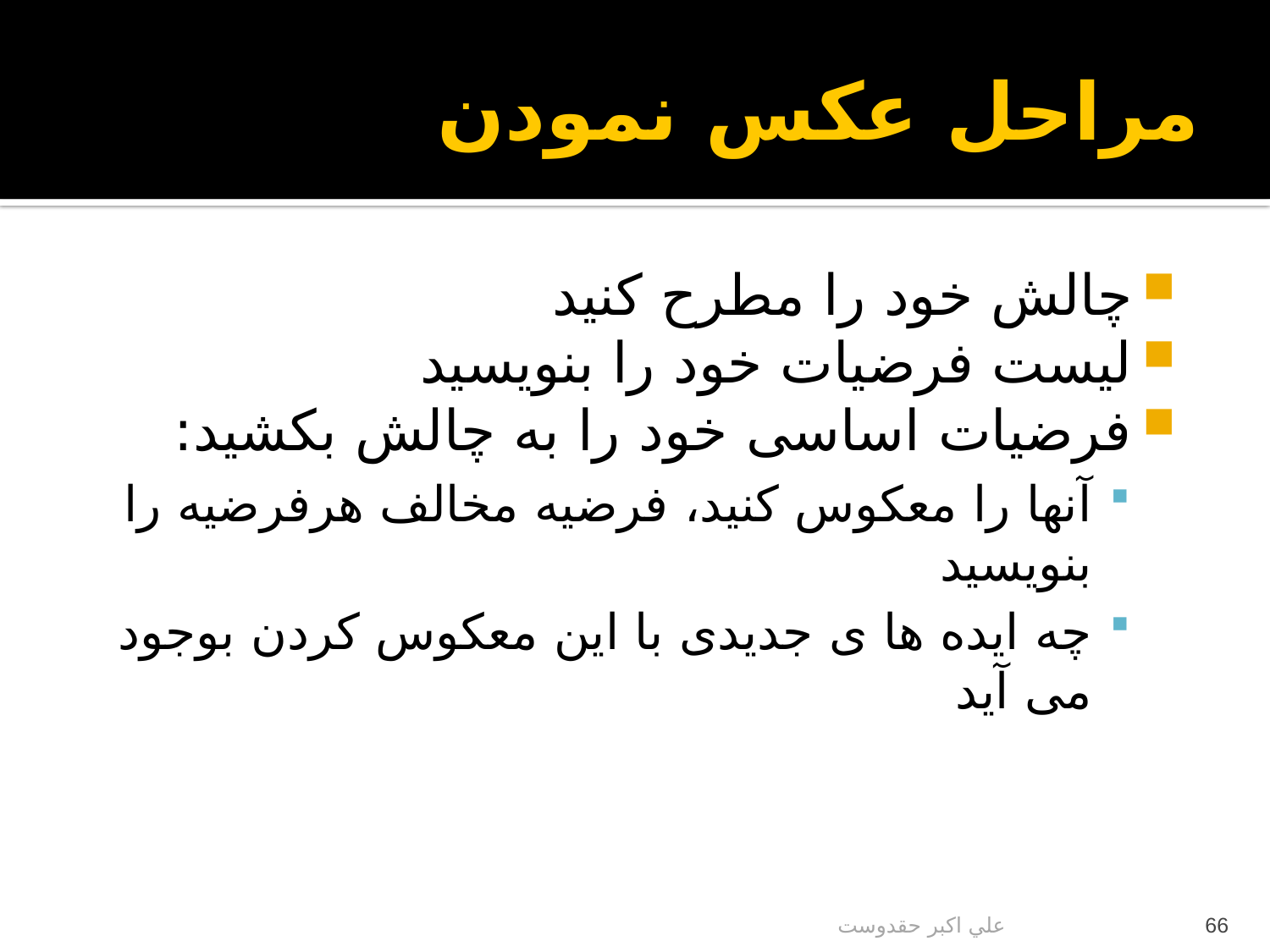

# مراحل عکس نمودن
چالش خود را مطرح کنيد
ليست فرضيات خود را بنويسيد
فرضيات اساسی خود را به چالش بکشيد:
آنها را معکوس کنيد، فرضيه مخالف هرفرضيه را بنويسيد
چه ايده ها ی جديدی با اين معکوس کردن بوجود می آيد
علي اكبر حقدوست
66